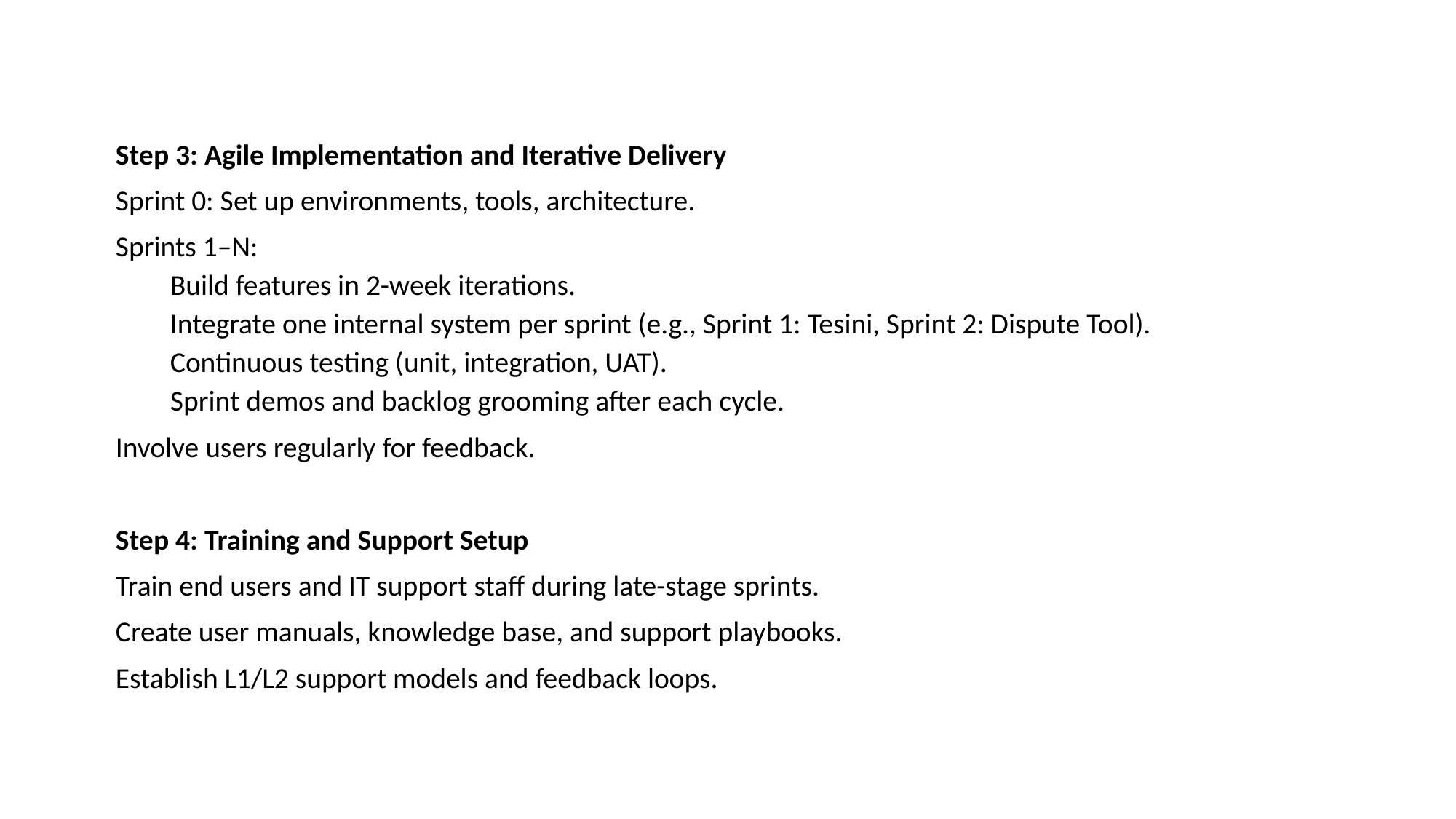

#
Step 3: Agile Implementation and Iterative Delivery
Sprint 0: Set up environments, tools, architecture.
Sprints 1–N:
Build features in 2-week iterations.
Integrate one internal system per sprint (e.g., Sprint 1: Tesini, Sprint 2: Dispute Tool).
Continuous testing (unit, integration, UAT).
Sprint demos and backlog grooming after each cycle.
Involve users regularly for feedback.

Step 4: Training and Support Setup
Train end users and IT support staff during late-stage sprints.
Create user manuals, knowledge base, and support playbooks.
Establish L1/L2 support models and feedback loops.